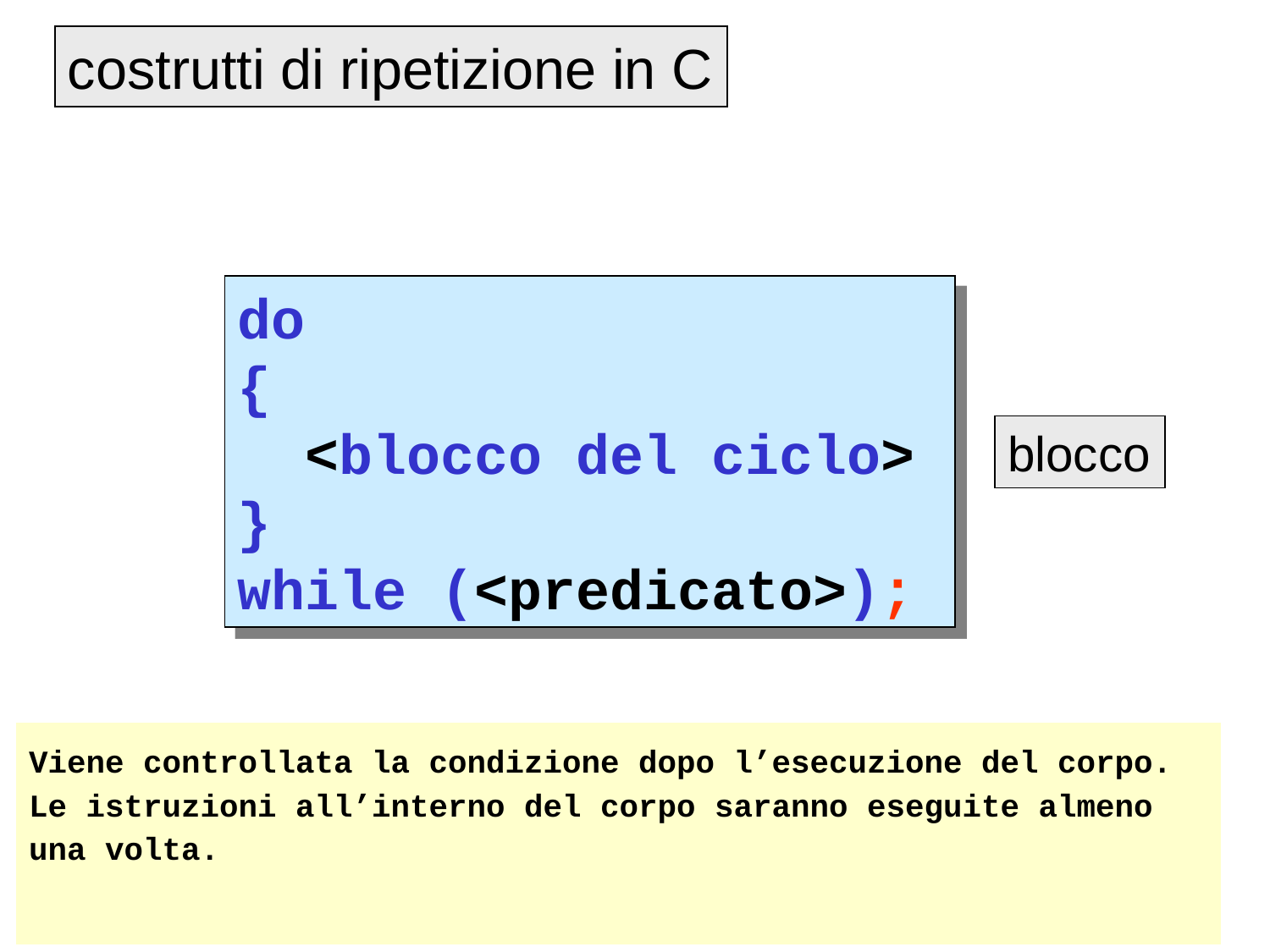

costrutti di ripetizione in C
do
{
  <blocco del ciclo>
}
while (<predicato>);
blocco
Viene controllata la condizione dopo l’esecuzione del corpo.
Le istruzioni all’interno del corpo saranno eseguite almeno una volta.